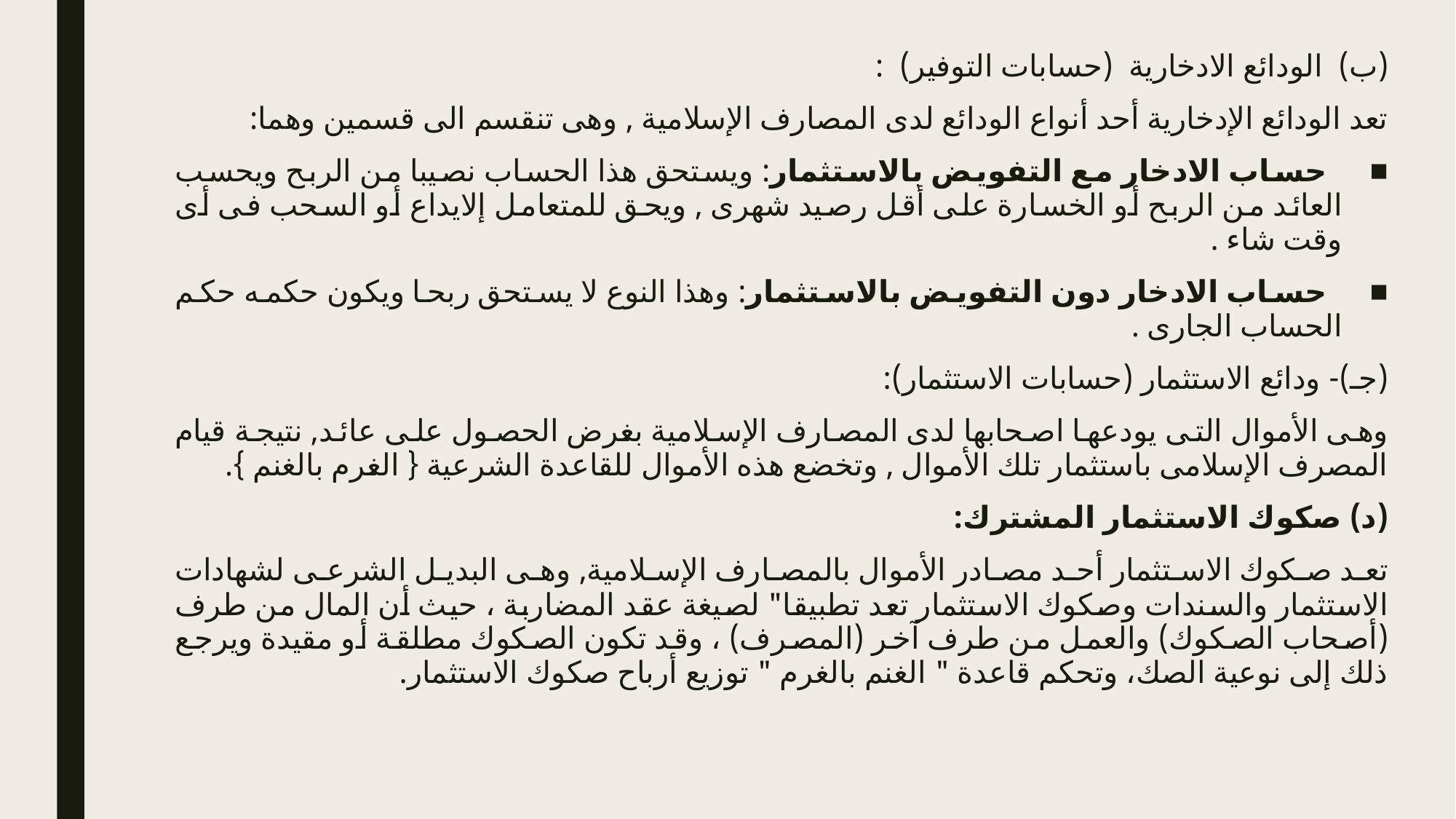

(ب)  الودائع الادخارية  (حسابات التوفير)  :
تعد الودائع الإدخارية أحد أنواع الودائع لدى المصارف الإسلامية , وهى تنقسم الى قسمين وهما:
  حساب الادخار مع التفويض بالاستثمار: ويستحق هذا الحساب نصيبا من الربح ويحسب العائد من الربح أو الخسارة على أقل رصيد شهرى , ويحق للمتعامل إلايداع أو السحب فى أى وقت شاء .
  حساب الادخار دون التفويض بالاستثمار: وهذا النوع لا يستحق ربحا ويكون حكمه حكم الحساب الجارى .
(جـ)- ودائع الاستثمار (حسابات الاستثمار):
وهى الأموال التى يودعها اصحابها لدى المصارف الإسلامية بغرض الحصول على عائد, نتيجة قيام المصرف الإسلامى باستثمار تلك الأموال , وتخضع هذه الأموال للقاعدة الشرعية { الغرم بالغنم }.
(د) صكوك الاستثمار المشترك:
تعد صكوك الاستثمار أحد مصادر الأموال بالمصارف الإسلامية, وهى البديل الشرعى لشهادات الاستثمار والسندات وصكوك الاستثمار تعد تطبيقا" لصيغة عقد المضاربة ، حيث أن المال من طرف (أصحاب الصكوك) والعمل من طرف آخر (المصرف) ، وقد تكون الصكوك مطلقة أو مقيدة ويرجع ذلك إلى نوعية الصك، وتحكم قاعدة " الغنم بالغرم " توزيع أرباح صكوك الاستثمار.